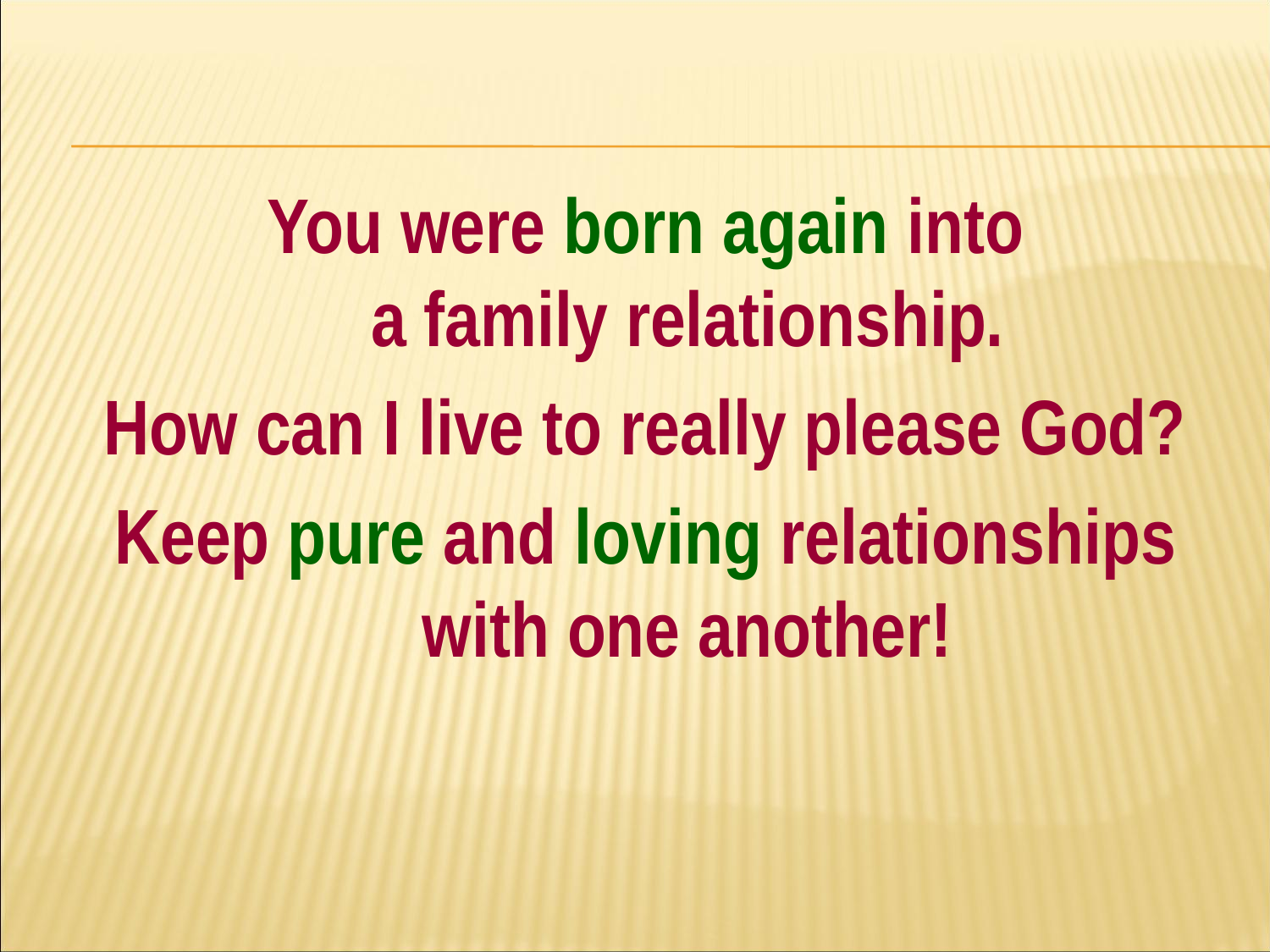

#
You were born again into
a family relationship.
How can I live to really please God?
Keep pure and loving relationships with one another!